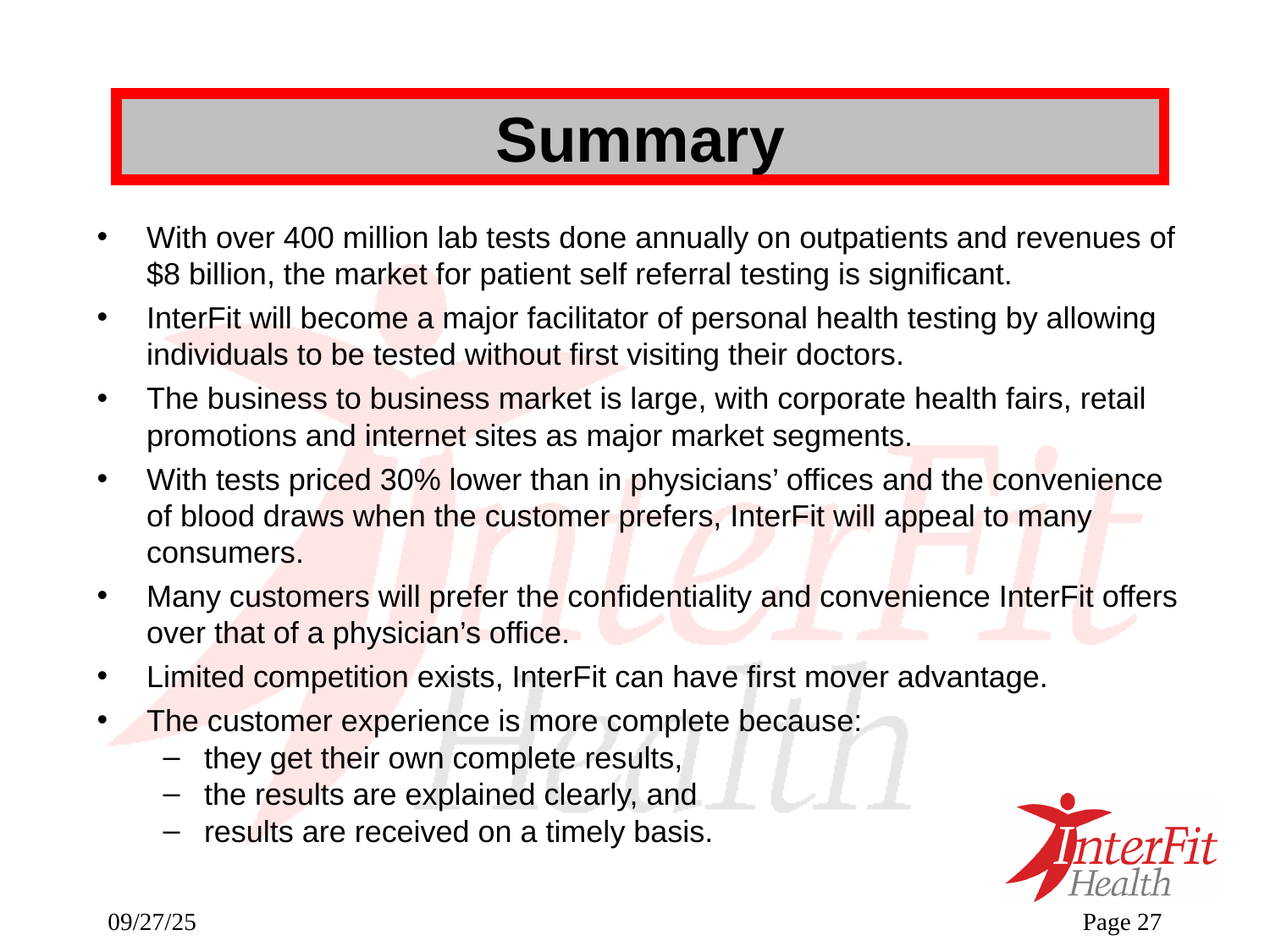

Summary
# With over 400 million lab tests done annually on outpatients and revenues of $8 billion, the market for patient self referral testing is significant.
InterFit will become a major facilitator of personal health testing by allowing individuals to be tested without first visiting their doctors.
The business to business market is large, with corporate health fairs, retail promotions and internet sites as major market segments.
With tests priced 30% lower than in physicians’ offices and the convenience of blood draws when the customer prefers, InterFit will appeal to many consumers.
Many customers will prefer the confidentiality and convenience InterFit offers over that of a physician’s office.
Limited competition exists, InterFit can have first mover advantage.
The customer experience is more complete because:
they get their own complete results,
the results are explained clearly, and
results are received on a timely basis.
09/27/25
Page 27